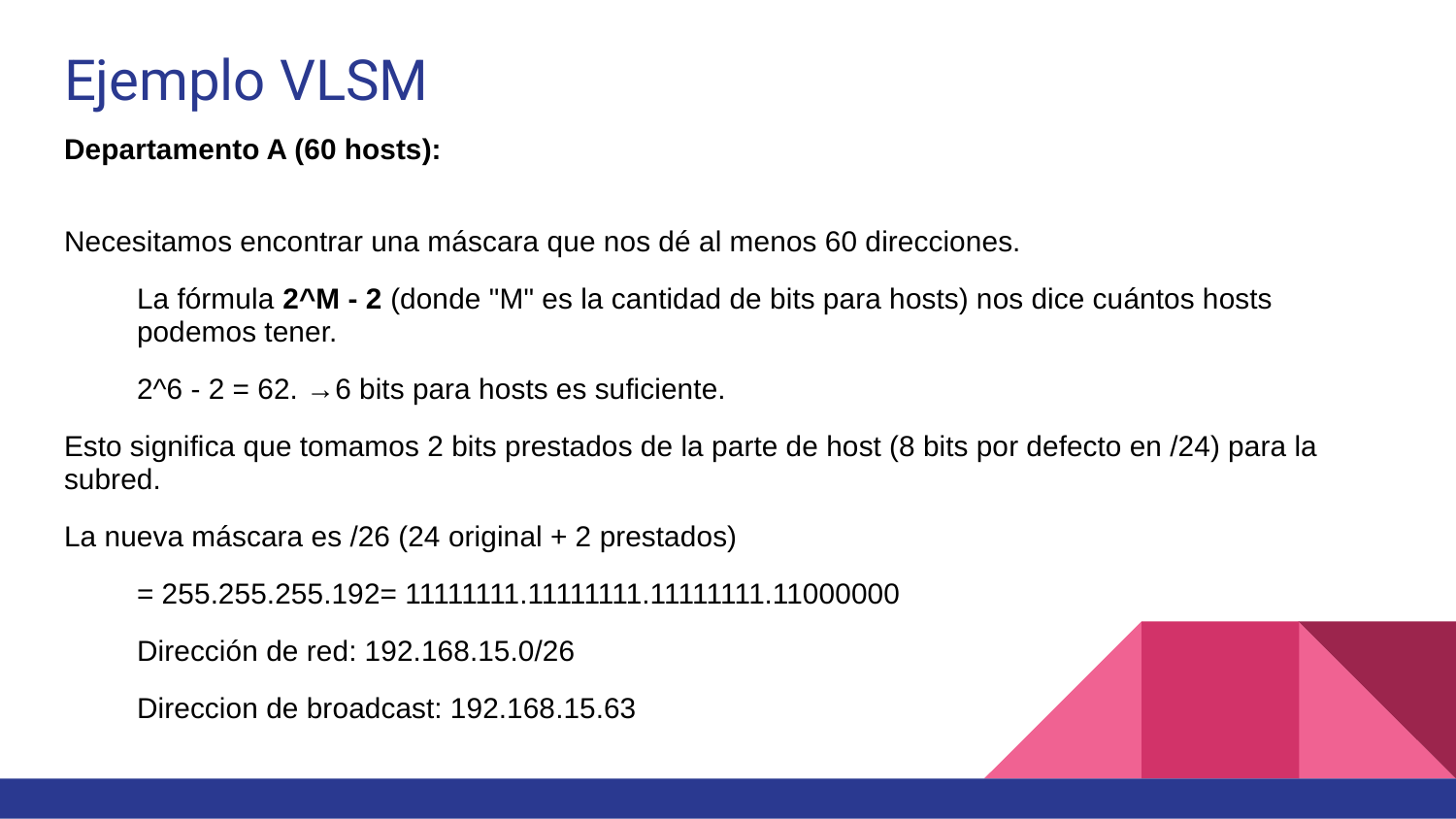

# Ejemplo VLSM
Departamento A (60 hosts):
Necesitamos encontrar una máscara que nos dé al menos 60 direcciones.
La fórmula 2^M - 2 (donde "M" es la cantidad de bits para hosts) nos dice cuántos hosts podemos tener.
2^6 - 2 = 62. →6 bits para hosts es suficiente.
Esto significa que tomamos 2 bits prestados de la parte de host (8 bits por defecto en /24) para la subred.
La nueva máscara es /26 (24 original + 2 prestados)
= 255.255.255.192= 11111111.11111111.11111111.11000000
Dirección de red: 192.168.15.0/26
Direccion de broadcast: 192.168.15.63